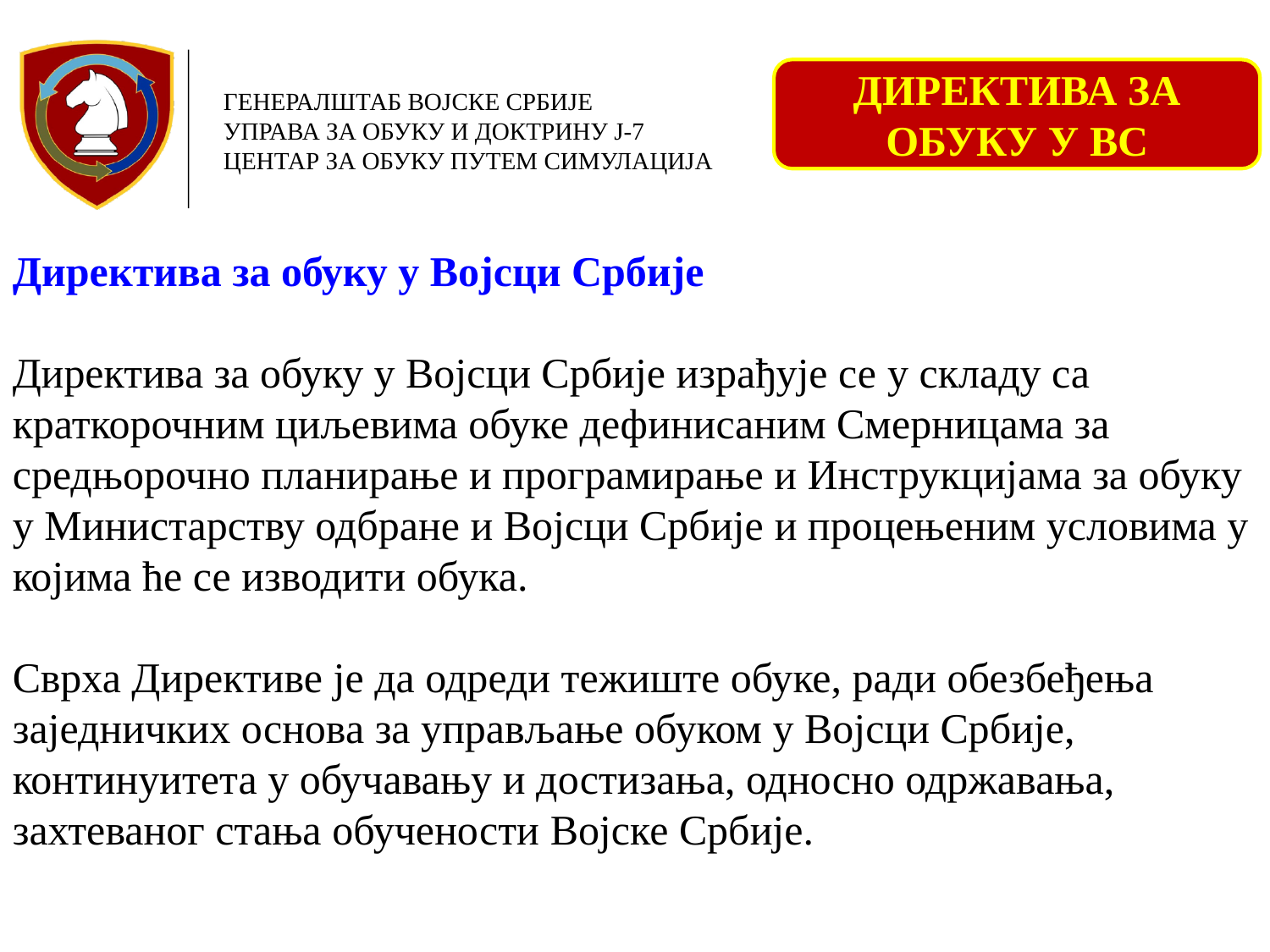

ДИРЕКТИВА ЗА ОБУКУ У ВС
Директива за обуку у Војсци Србије

Директива за обуку у Војсци Србије израђује се у складу са краткорочним циљевима обуке дефинисаним Смерницама за средњорочно планирање и програмирање и Инструкцијама за обуку у Министарству одбране и Војсци Србије и процењеним условима у којима ће се изводити обука.

Сврха Директиве је да одреди тежиште обуке, ради обезбеђења заједничких основа за управљање обуком у Војсци Србије, континуитета у обучавању и достизања, односно одржавања, захтеваног стања обучености Војске Србије.
3